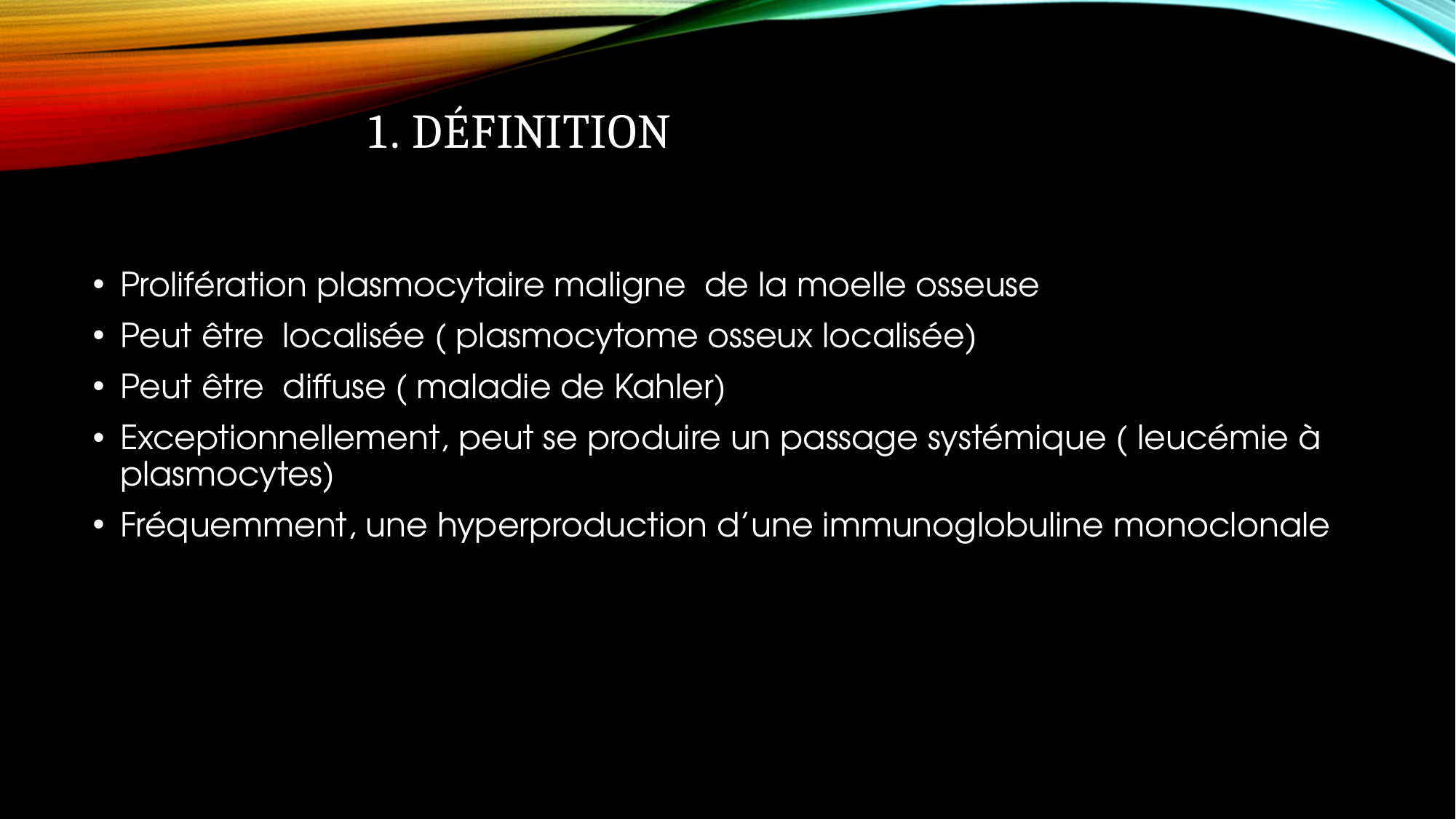

# 1. Définition
Prolifération plasmocytaire maligne  de la moelle osseuse
Peut être  localisée ( plasmocytome osseux localisée)
Peut être  diffuse ( maladie de Kahler)
Exceptionnellement, peut se produire un passage systémique ( leucémie à plasmocytes)
Fréquemment, une hyperproduction d’une immunoglobuline monoclonale